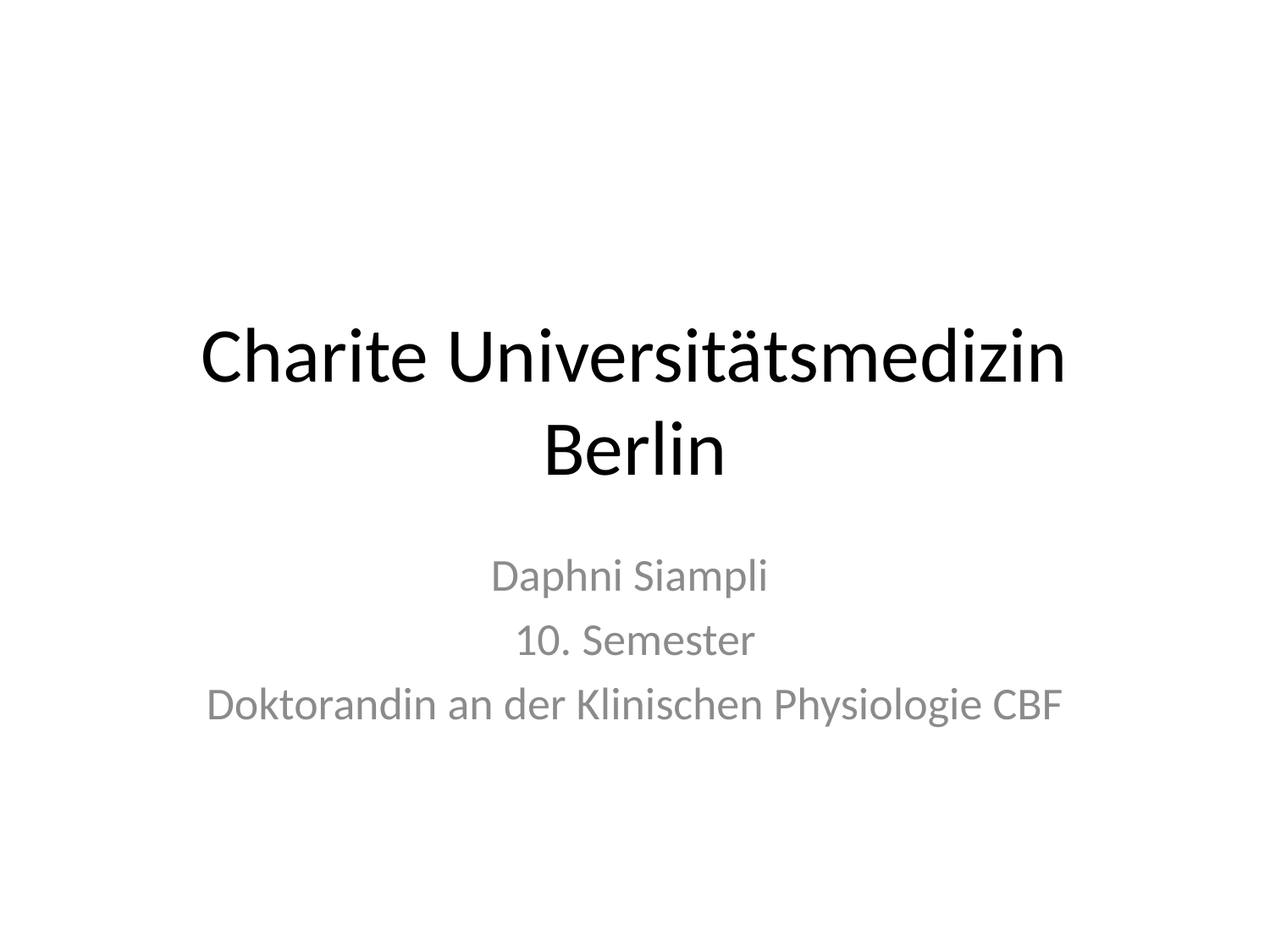

# Charite Universitätsmedizin Berlin
Daphni Siampli
10. Semester
Doktorandin an der Klinischen Physiologie CBF